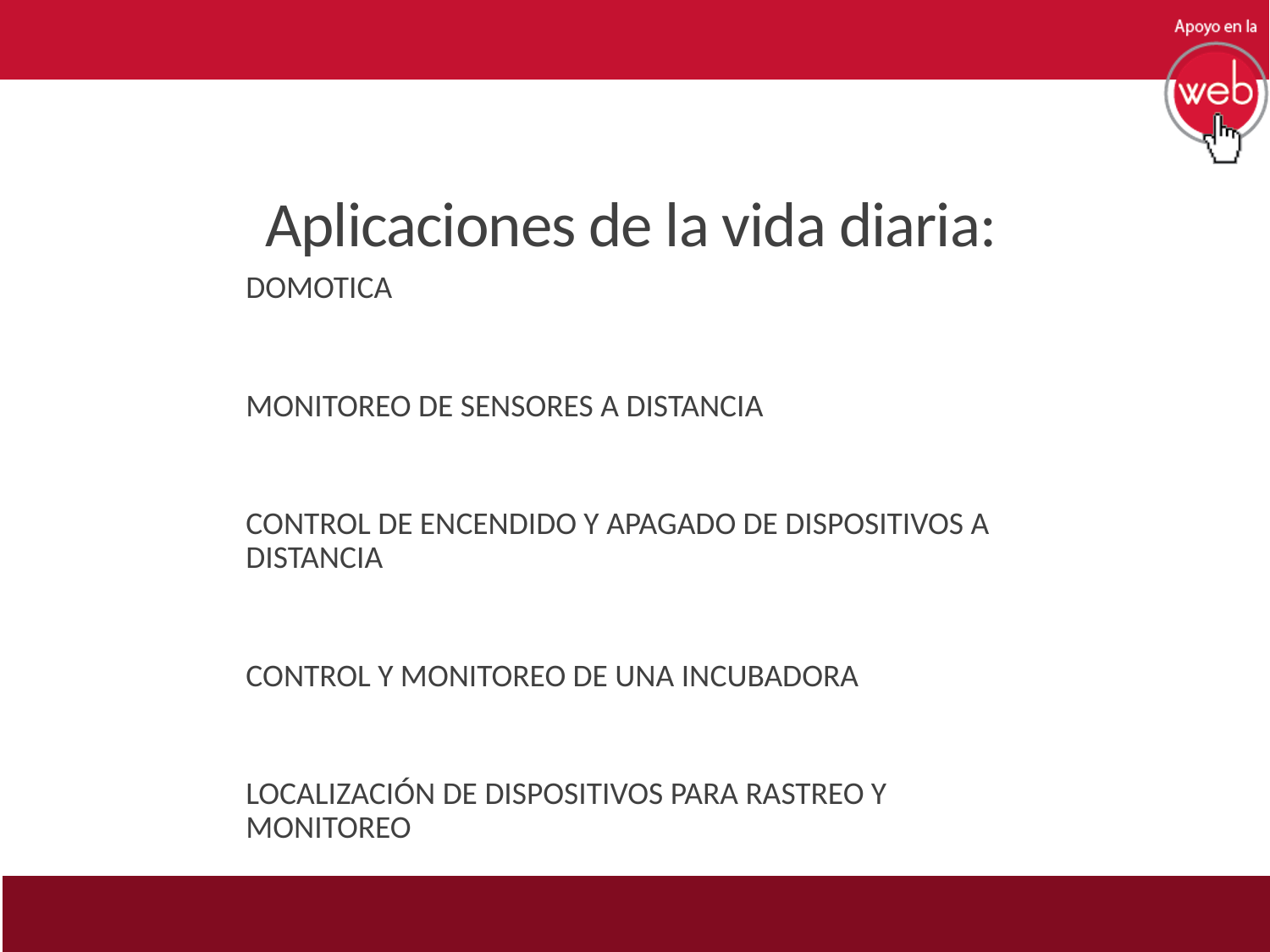

# Aplicaciones de la vida diaria:
DOMOTICA

MONITOREO DE SENSORES A DISTANCIA

CONTROL DE ENCENDIDO Y APAGADO DE DISPOSITIVOS A DISTANCIA

CONTROL Y MONITOREO DE UNA INCUBADORA

LOCALIZACIÓN DE DISPOSITIVOS PARA RASTREO Y MONITOREO